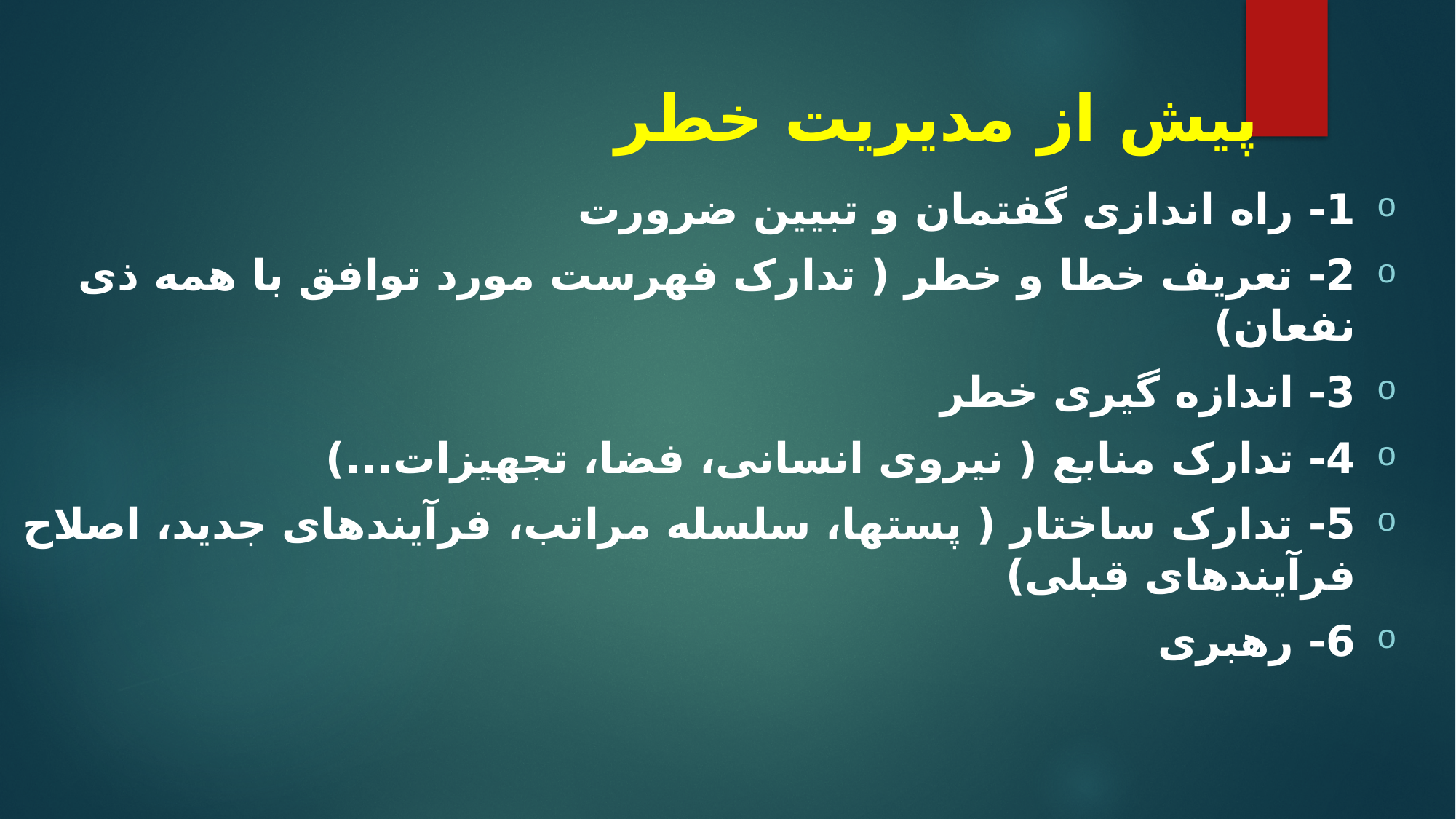

# پیش از مدیریت خطر
1- راه اندازی گفتمان و تبیین ضرورت
2- تعریف خطا و خطر ( تدارک فهرست مورد توافق با همه ذی نفعان)
3- اندازه گیری خطر
4- تدارک منابع ( نیروی انسانی، فضا، تجهیزات...)
5- تدارک ساختار ( پستها، سلسله مراتب، فرآیندهای جدید، اصلاح فرآیندهای قبلی)
6- رهبری